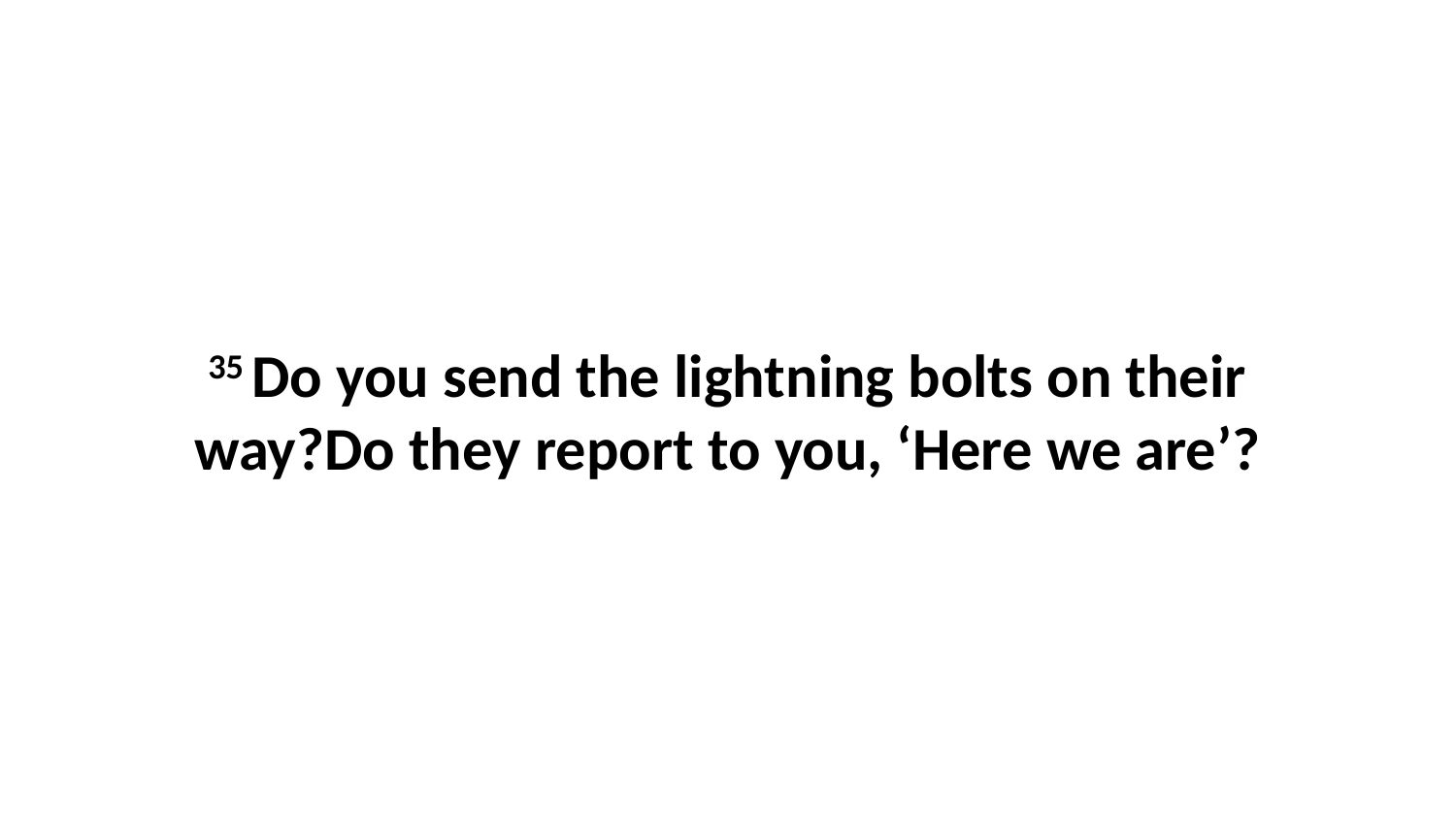

35 Do you send the lightning bolts on their way?Do they report to you, ‘Here we are’?